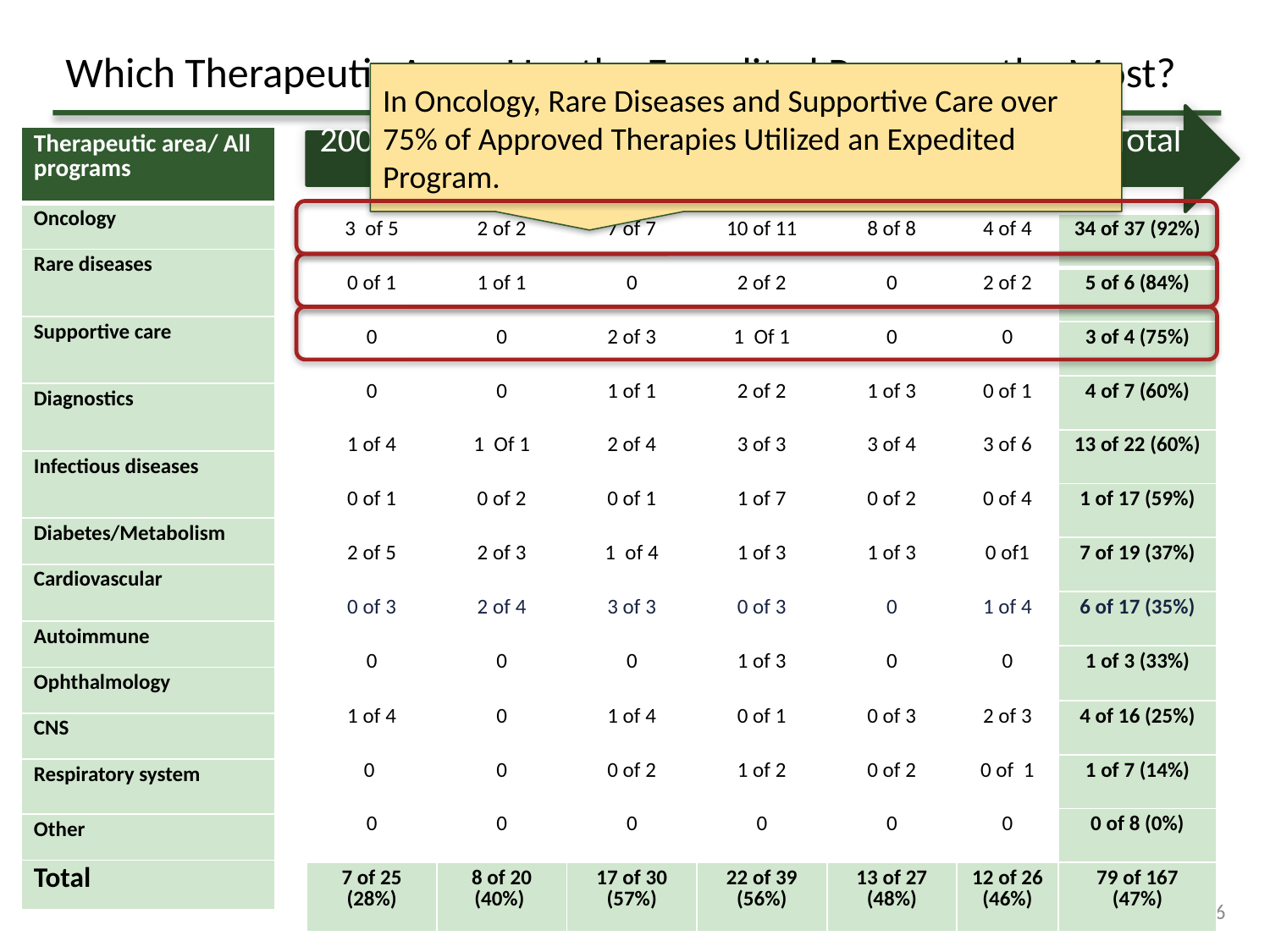

# Which Therapeutic Areas Use the Expedited Programs the Most?
In Oncology, Rare Diseases and Supportive Care over 75% of Approved Therapies Utilized an Expedited Program.
2009         2010        2011       2012         2013       2014     Total
| Therapeutic area/ All programs |
| --- |
| Oncology |
| Rare diseases |
| Supportive care |
| Diagnostics |
| Infectious diseases |
| Diabetes/Metabolism |
| Cardiovascular |
| Autoimmune |
| Ophthalmology |
| CNS |
| Respiratory system |
| Other |
| Total |

| 3 of 5 | 2 of 2 | 7 of 7 | 10 of 11 | 8 of 8 | 4 of 4 | 34 of 37 (92%) |
| --- | --- | --- | --- | --- | --- | --- |
| 0 of 1 | 1 of 1 | 0 | 2 of 2 | 0 | 2 of 2 | 5 of 6 (84%) |
| 0 | 0 | 2 of 3 | 1 Of 1 | 0 | 0 | 3 of 4 (75%) |
| 0 | 0 | 1 of 1 | 2 of 2 | 1 of 3 | 0 of 1 | 4 of 7 (60%) |
| 1 of 4 | 1 Of 1 | 2 of 4 | 3 of 3 | 3 of 4 | 3 of 6 | 13 of 22 (60%) |
| 0 of 1 | 0 of 2 | 0 of 1 | 1 of 7 | 0 of 2 | 0 of 4 | 1 of 17 (59%) |
| 2 of 5 | 2 of 3 | 1 of 4 | 1 of 3 | 1 of 3 | 0 of1 | 7 of 19 (37%) |
| 0 of 3 | 2 of 4 | 3 of 3 | 0 of 3 | 0 | 1 of 4 | 6 of 17 (35%) |
| 0 | 0 | 0 | 1 of 3 | 0 | 0 | 1 of 3 (33%) |
| 1 of 4 | 0 | 1 of 4 | 0 of 1 | 0 of 3 | 2 of 3 | 4 of 16 (25%) |
| 0 | 0 | 0 of 2 | 1 of 2 | 0 of 2 | 0 of 1 | 1 of 7 (14%) |
| 0 | 0 | 0 | 0 | 0 | 0 | 0 of 8 (0%) |
| 7 of 25 (28%) | 8 of 20 (40%) | 17 of 30 (57%) | 22 of 39 (56%) | 13 of 27 (48%) | 12 of 26 (46%) | 79 of 167 (47%) |

6